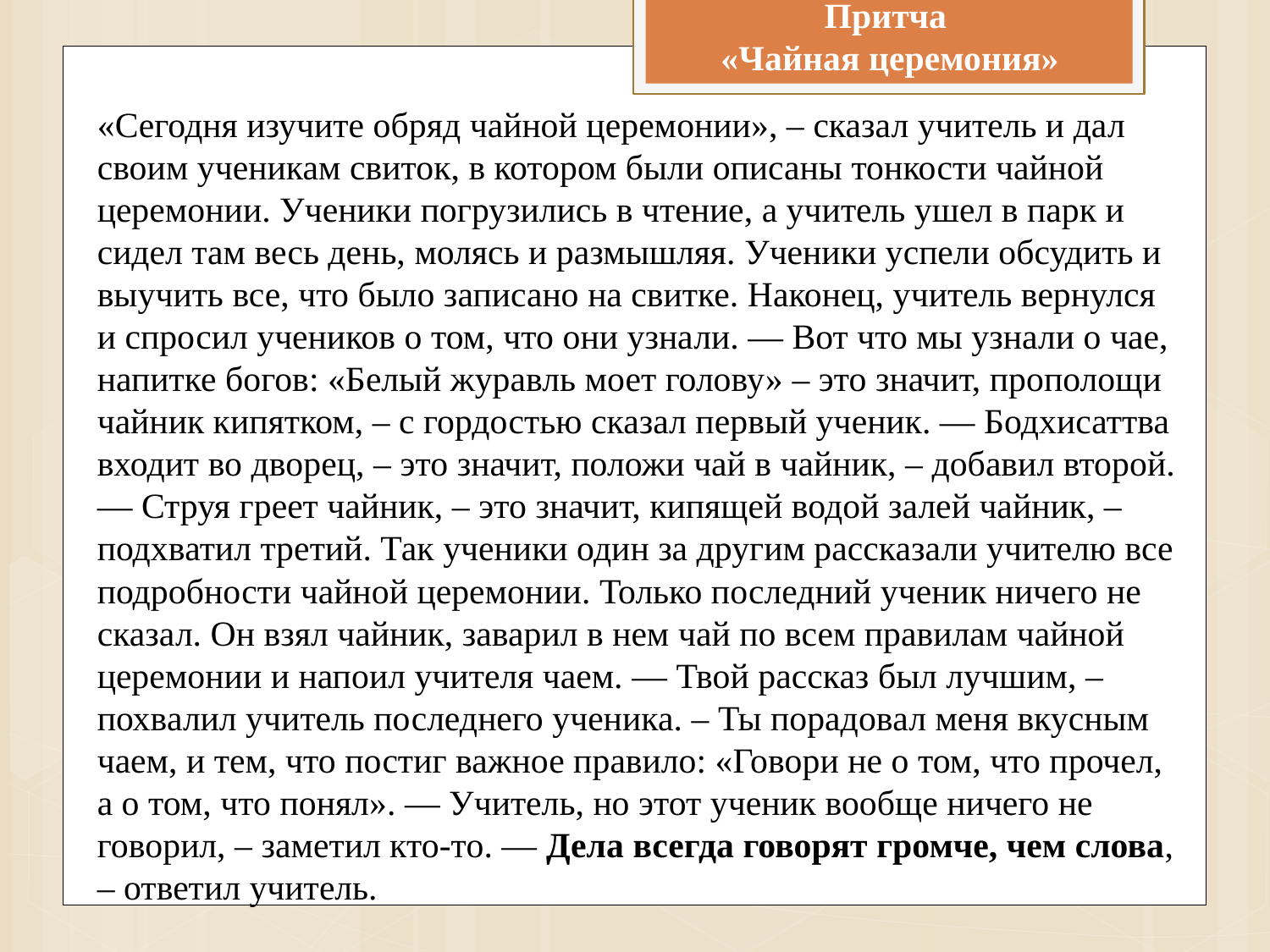

# Притча «Чайная церемония»
«Сегодня изучите обряд чайной церемонии», – сказал учитель и дал своим ученикам свиток, в котором были описаны тонкости чайной церемонии. Ученики погрузились в чтение, а учитель ушел в парк и сидел там весь день, молясь и размышляя. Ученики успели обсудить и выучить все, что было записано на свитке. Наконец, учитель вернулся и спросил учеников о том, что они узнали. — Вот что мы узнали о чае, напитке богов: «Белый журавль моет голову» – это значит, прополощи чайник кипятком, – с гордостью сказал первый ученик. — Бодхисаттва входит во дворец, – это значит, положи чай в чайник, – добавил второй. — Струя греет чайник, – это значит, кипящей водой залей чайник, – подхватил третий. Так ученики один за другим рассказали учителю все подробности чайной церемонии. Только последний ученик ничего не сказал. Он взял чайник, заварил в нем чай по всем правилам чайной церемонии и напоил учителя чаем. — Твой рассказ был лучшим, – похвалил учитель последнего ученика. – Ты порадовал меня вкусным чаем, и тем, что постиг важное правило: «Говори не о том, что прочел, а о том, что понял». — Учитель, но этот ученик вообще ничего не говорил, – заметил кто-то. — Дела всегда говорят громче, чем слова, – ответил учитель.